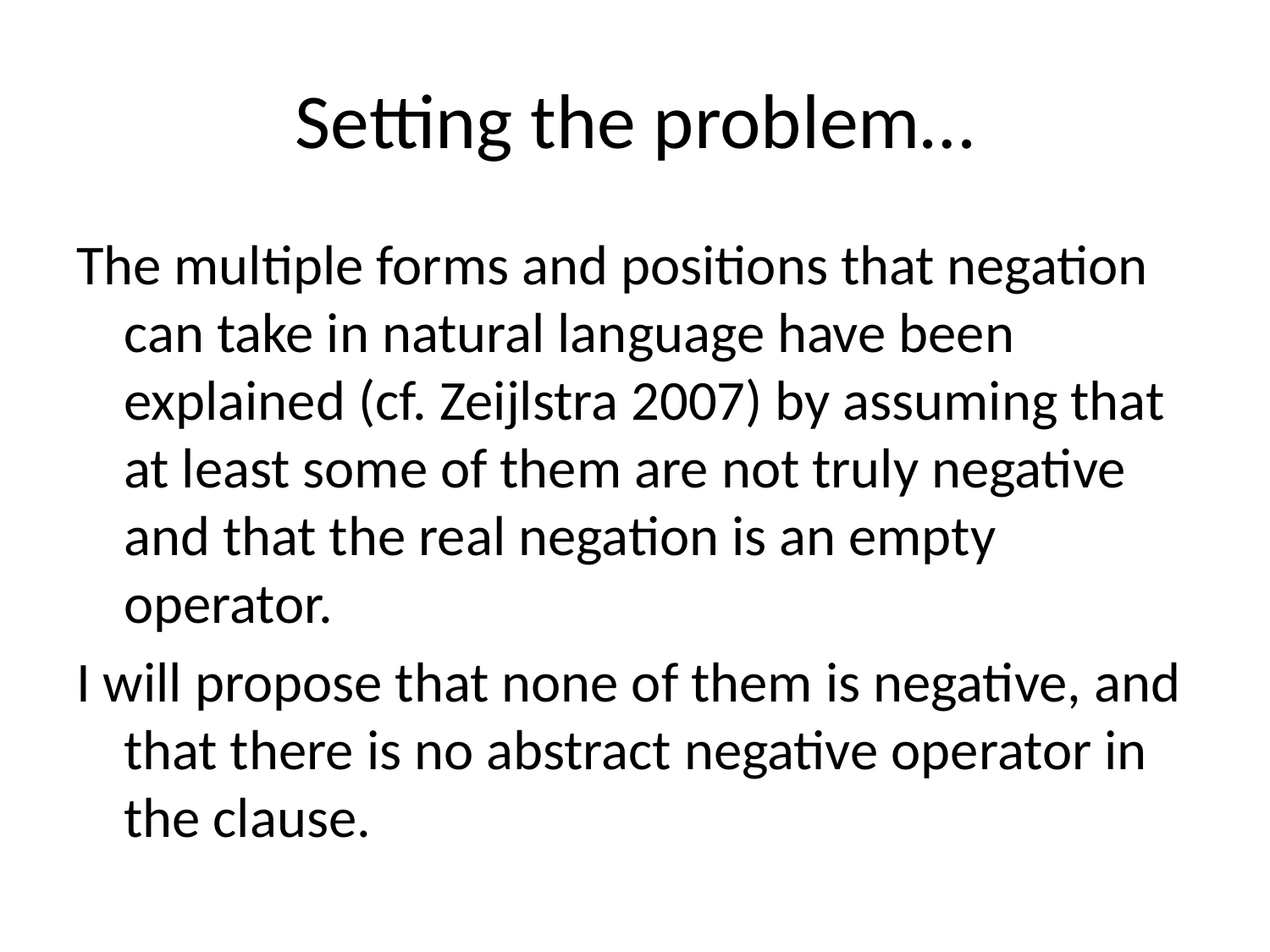

# Setting the problem…
The multiple forms and positions that negation can take in natural language have been explained (cf. Zeijlstra 2007) by assuming that  at least some of them are not truly negative and that the real negation is an empty operator.
I will propose that none of them is negative, and that there is no abstract negative operator in the clause.